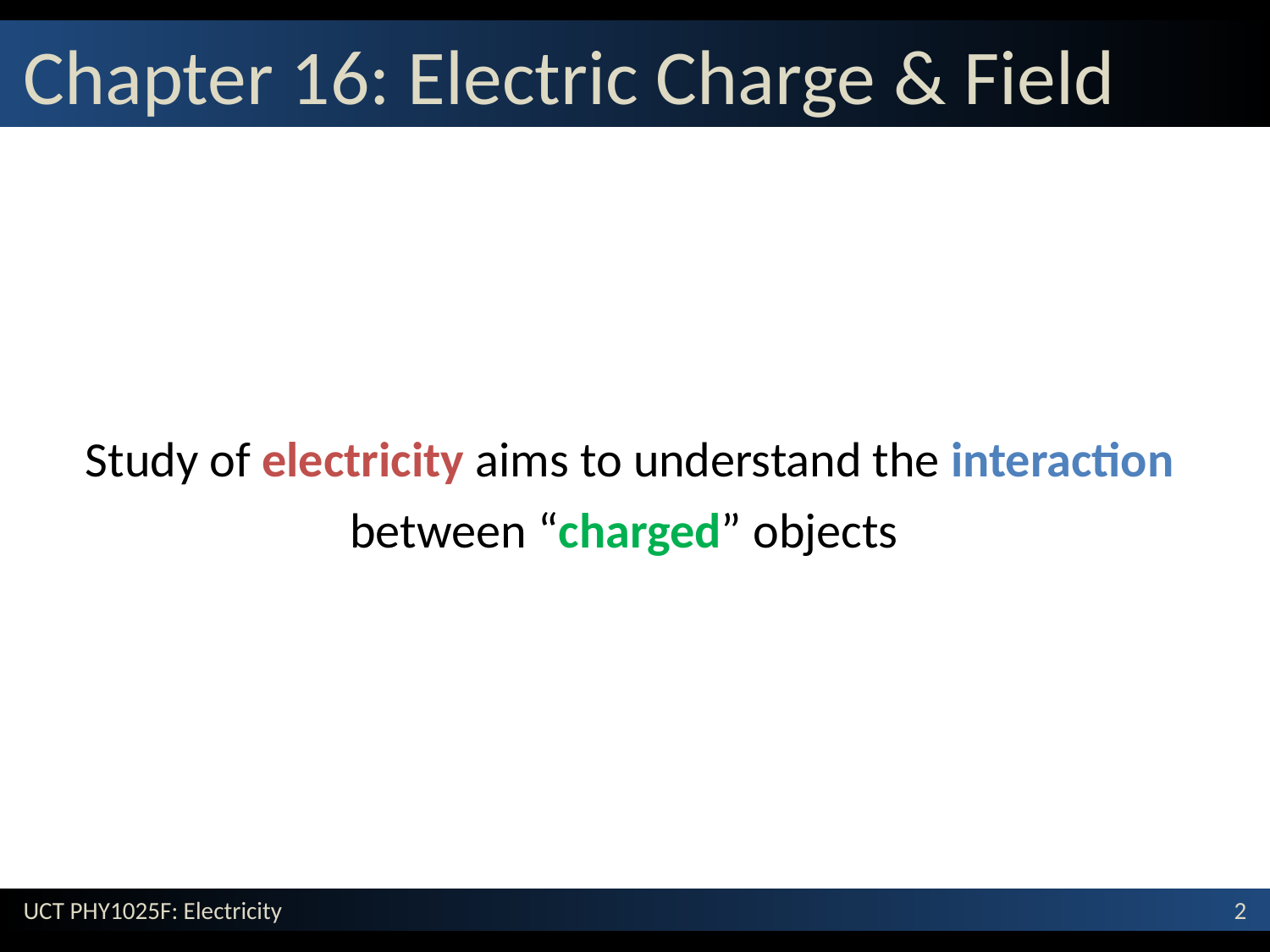

# Chapter 16: Electric Charge & Field
Study of electricity aims to understand the interaction between “charged” objects